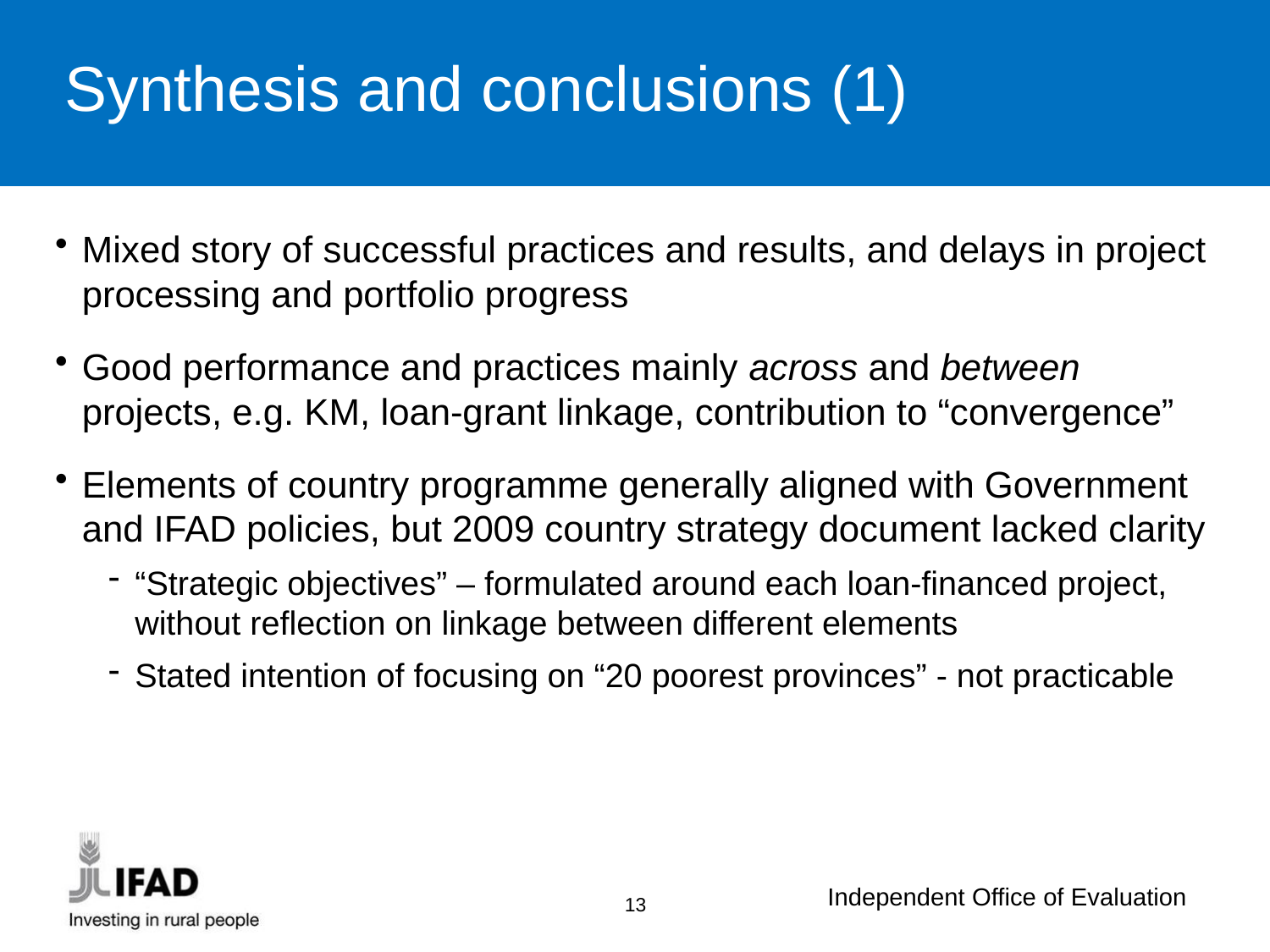

Synthesis and conclusions (1)
Mixed story of successful practices and results, and delays in project processing and portfolio progress
Good performance and practices mainly across and between projects, e.g. KM, loan-grant linkage, contribution to “convergence”
Elements of country programme generally aligned with Government and IFAD policies, but 2009 country strategy document lacked clarity
“Strategic objectives” – formulated around each loan-financed project, without reflection on linkage between different elements
Stated intention of focusing on “20 poorest provinces” - not practicable

13